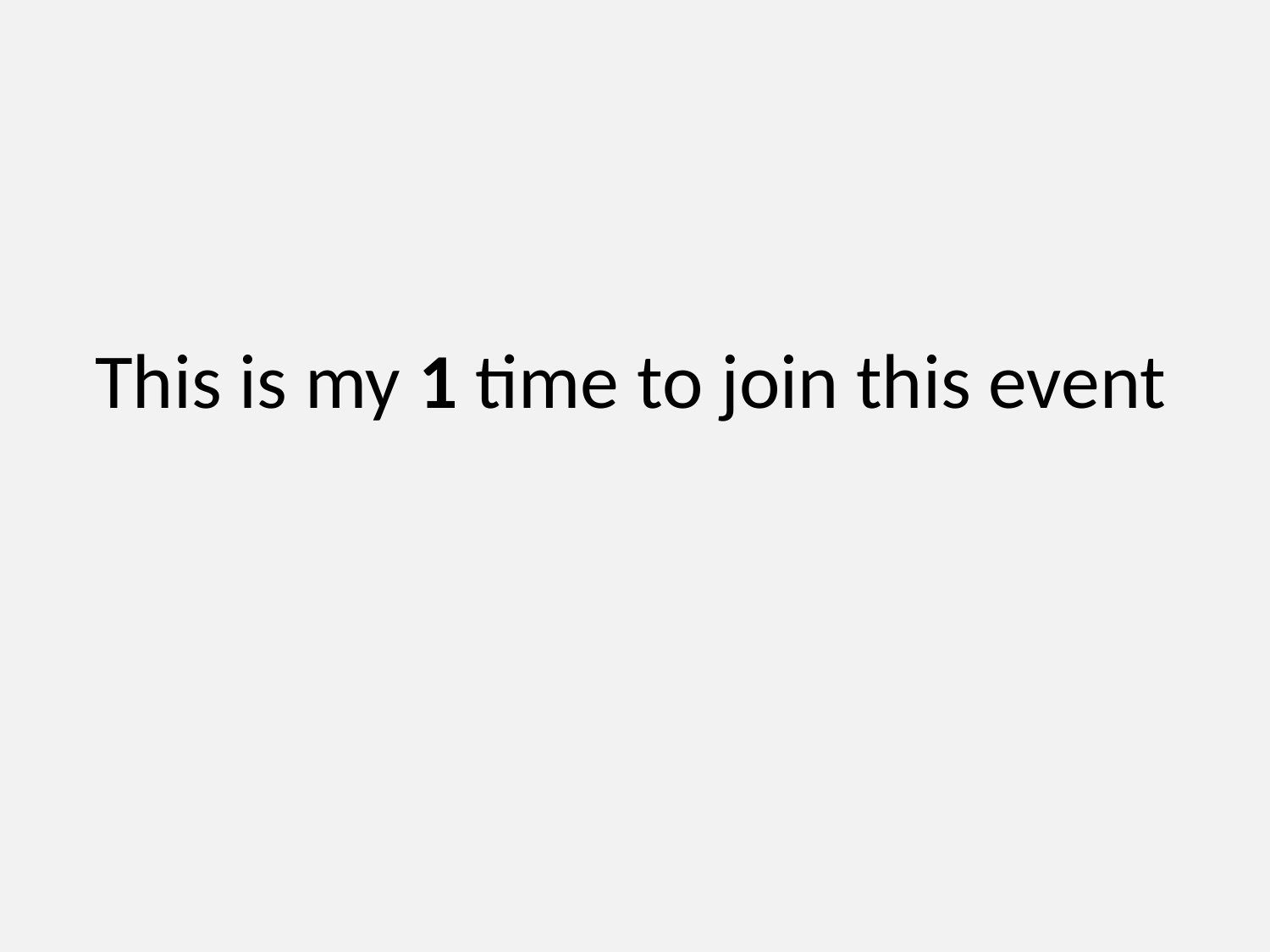

# This is my 1 time to join this event